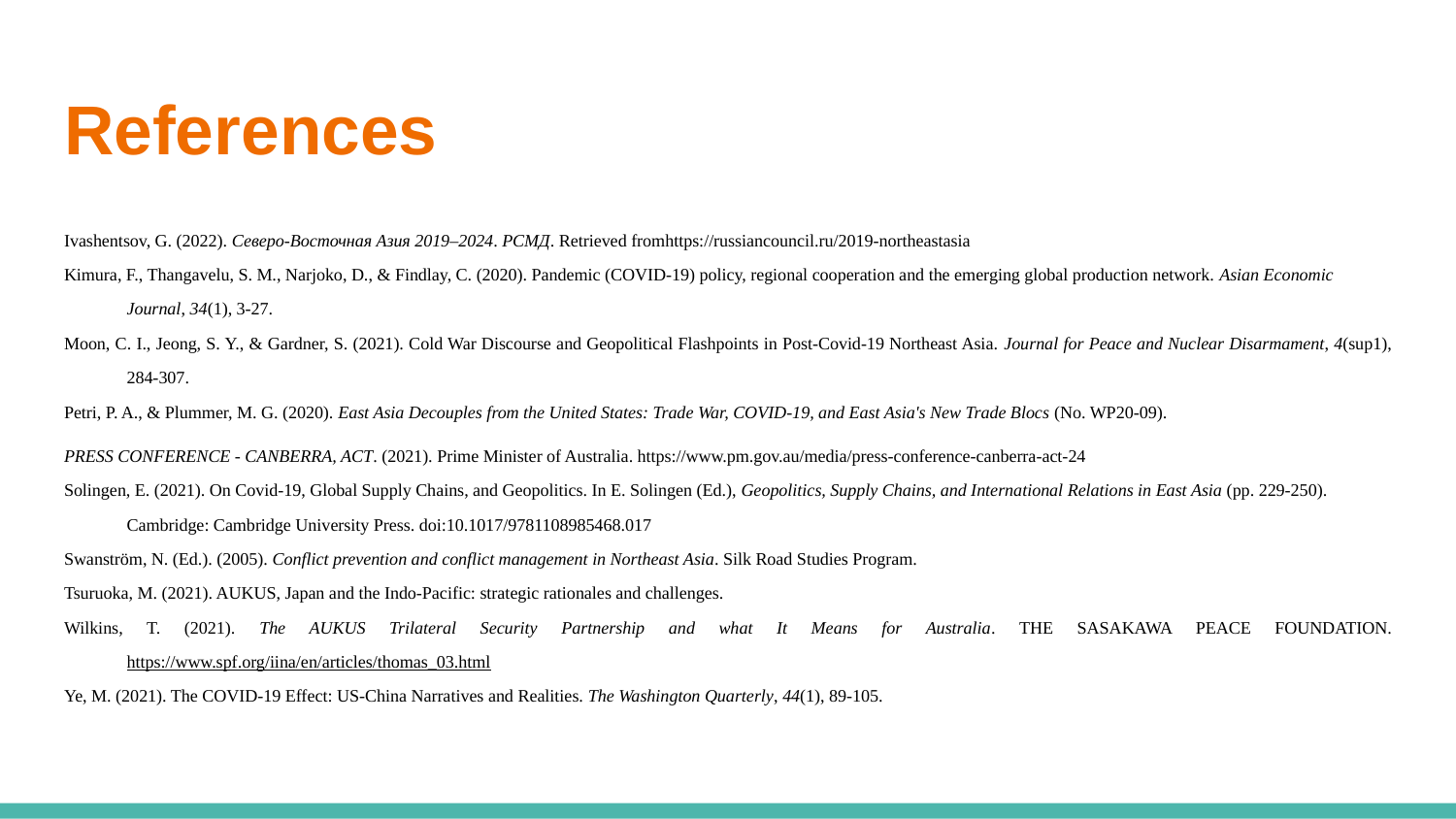

# References
Ivashentsov, G. (2022). Северо-Восточная Азия 2019–2024. РСМД. Retrieved fromhttps://russiancouncil.ru/2019-northeastasia
Kimura, F., Thangavelu, S. M., Narjoko, D., & Findlay, C. (2020). Pandemic (COVID‐19) policy, regional cooperation and the emerging global production network. Asian Economic Journal, 34(1), 3-27.
Moon, C. I., Jeong, S. Y., & Gardner, S. (2021). Cold War Discourse and Geopolitical Flashpoints in Post-Covid-19 Northeast Asia. Journal for Peace and Nuclear Disarmament, 4(sup1), 284-307.
Petri, P. A., & Plummer, M. G. (2020). East Asia Decouples from the United States: Trade War, COVID-19, and East Asia's New Trade Blocs (No. WP20-09).
PRESS CONFERENCE - CANBERRA, ACT. (2021). Prime Minister of Australia. https://www.pm.gov.au/media/press-conference-canberra-act-24
Solingen, E. (2021). On Covid-19, Global Supply Chains, and Geopolitics. In E. Solingen (Ed.), Geopolitics, Supply Chains, and International Relations in East Asia (pp. 229-250). Cambridge: Cambridge University Press. doi:10.1017/9781108985468.017
Swanström, N. (Ed.). (2005). Conflict prevention and conflict management in Northeast Asia. Silk Road Studies Program.
Tsuruoka, M. (2021). AUKUS, Japan and the Indo-Pacific: strategic rationales and challenges.
Wilkins, T. (2021). The AUKUS Trilateral Security Partnership and what It Means for Australia. THE SASAKAWA PEACE FOUNDATION. https://www.spf.org/iina/en/articles/thomas_03.html
Ye, M. (2021). The COVID-19 Effect: US-China Narratives and Realities. The Washington Quarterly, 44(1), 89-105.